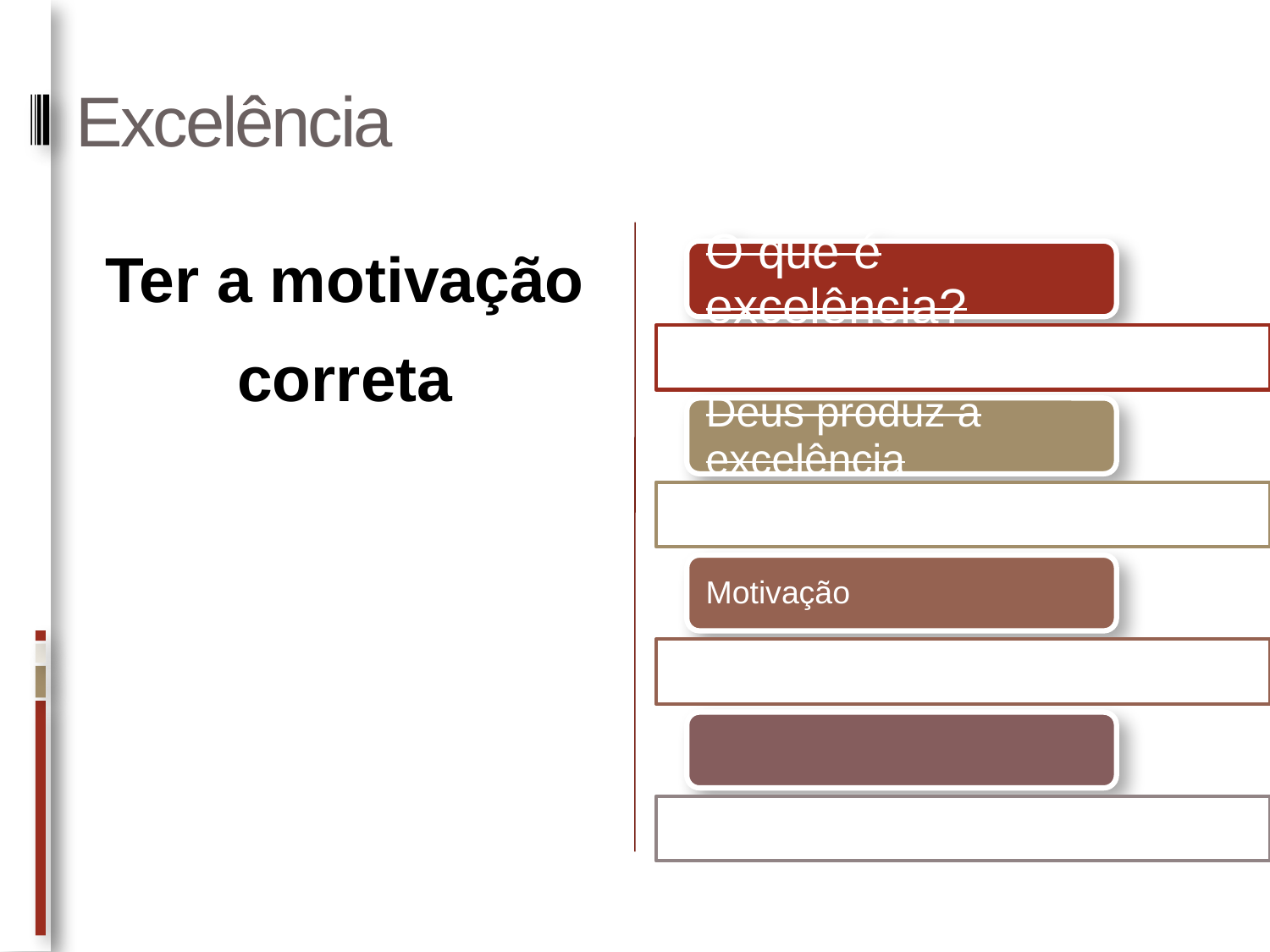

# Excelência
Ter a motivação
correta
O que é excelência?
Deus produz a excelência
Motivação